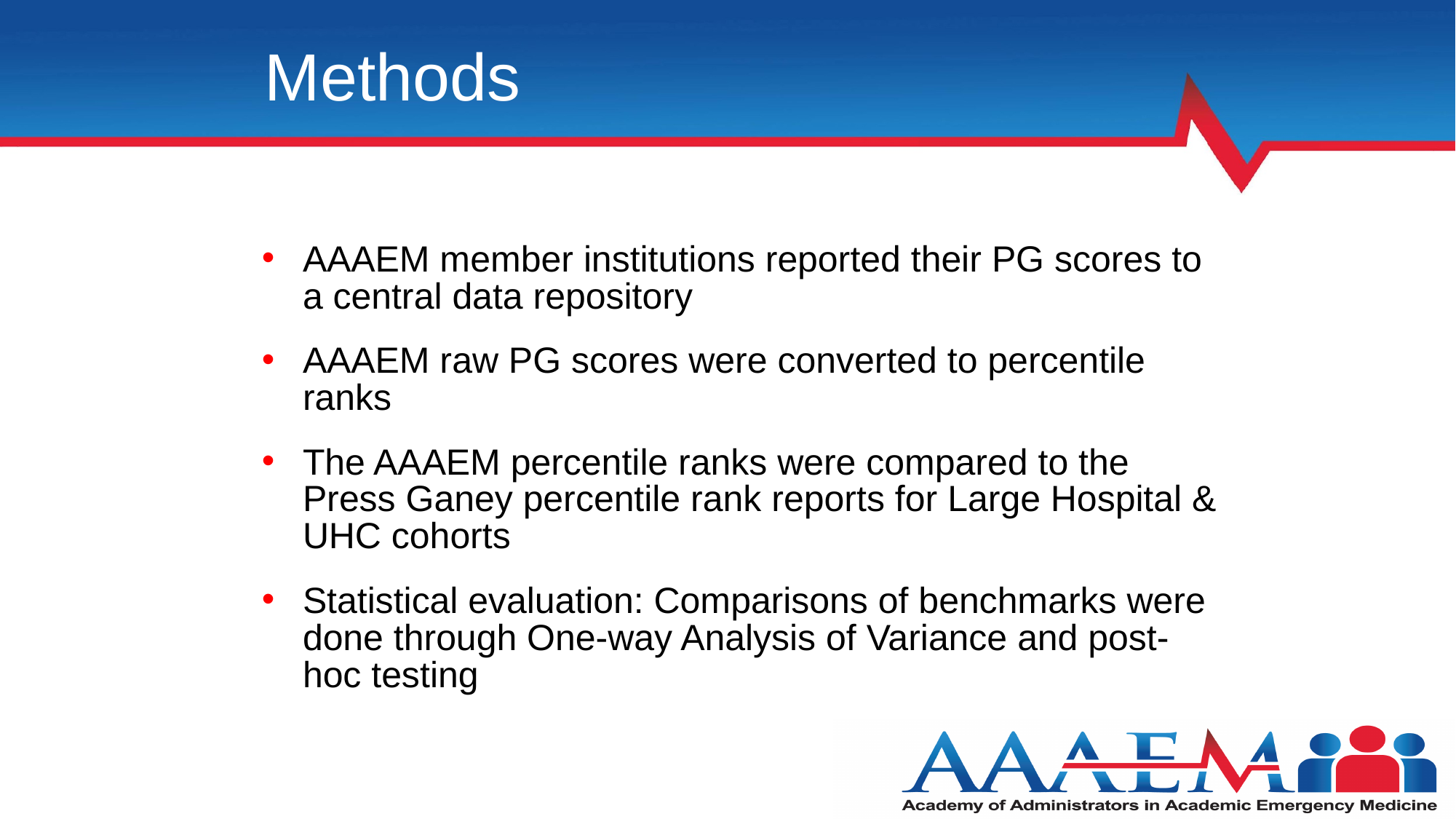

Methods
AAAEM member institutions reported their PG scores to a central data repository
AAAEM raw PG scores were converted to percentile ranks
The AAAEM percentile ranks were compared to the Press Ganey percentile rank reports for Large Hospital & UHC cohorts
Statistical evaluation: Comparisons of benchmarks were done through One-way Analysis of Variance and post-hoc testing